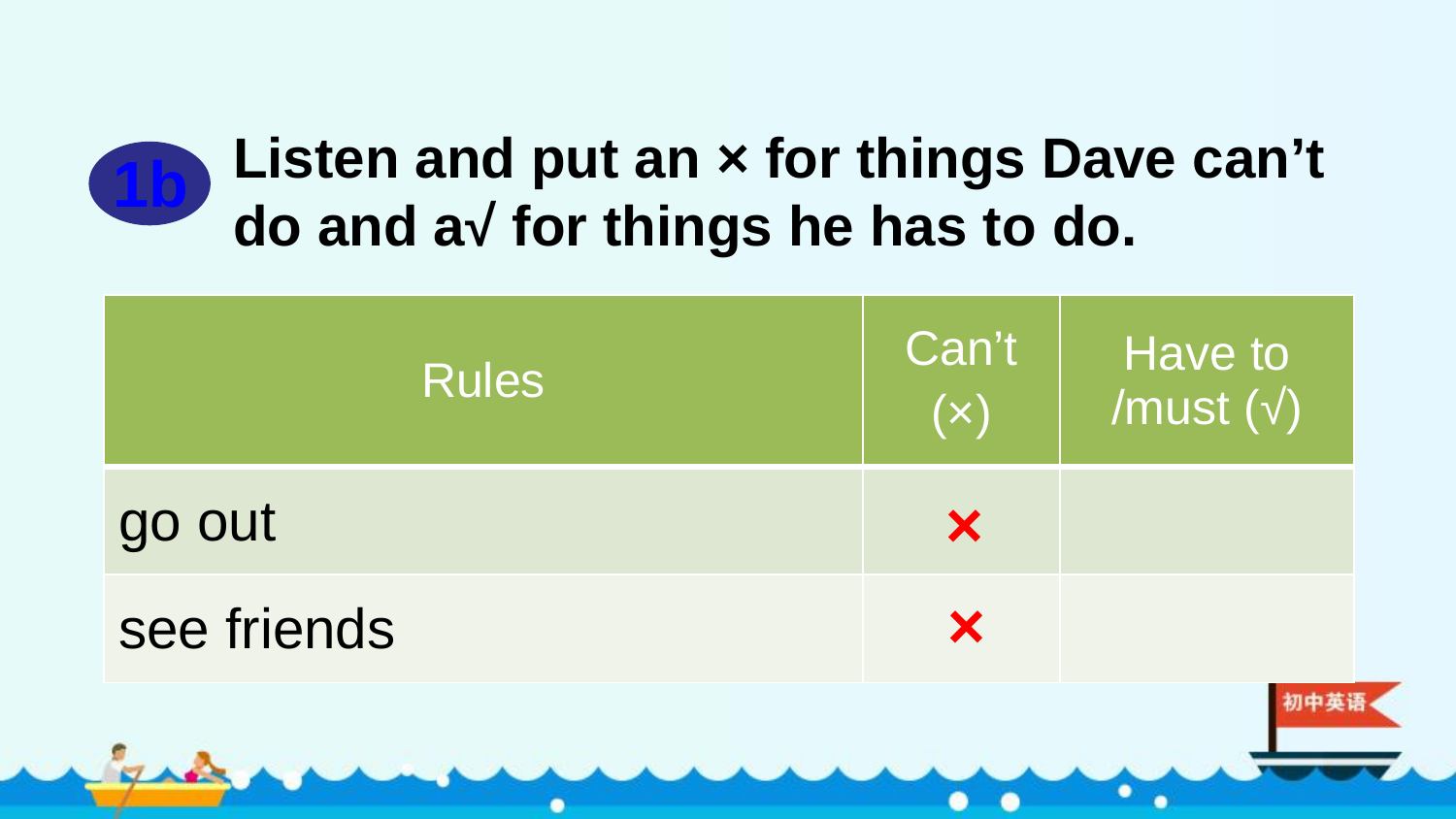

Listen and put an × for things Dave can’t do and a√ for things he has to do.
1b

| Rules | Can’t (×) | Have to /must (√) |
| --- | --- | --- |
| go out |  |  |
| see friends |  |  |
×
×